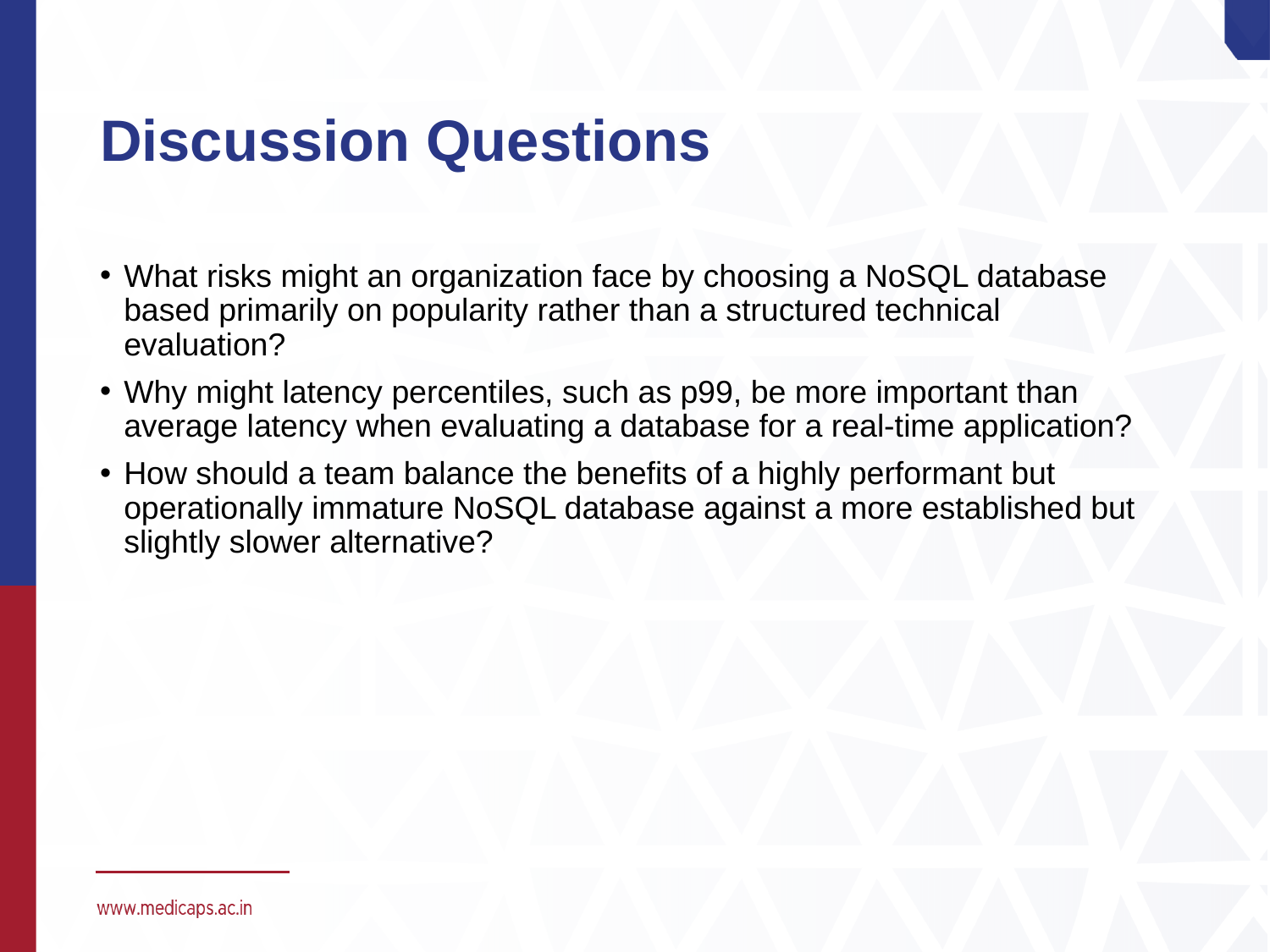

# Discussion Questions
What risks might an organization face by choosing a NoSQL database based primarily on popularity rather than a structured technical evaluation?
Why might latency percentiles, such as p99, be more important than average latency when evaluating a database for a real-time application?
How should a team balance the benefits of a highly performant but operationally immature NoSQL database against a more established but slightly slower alternative?